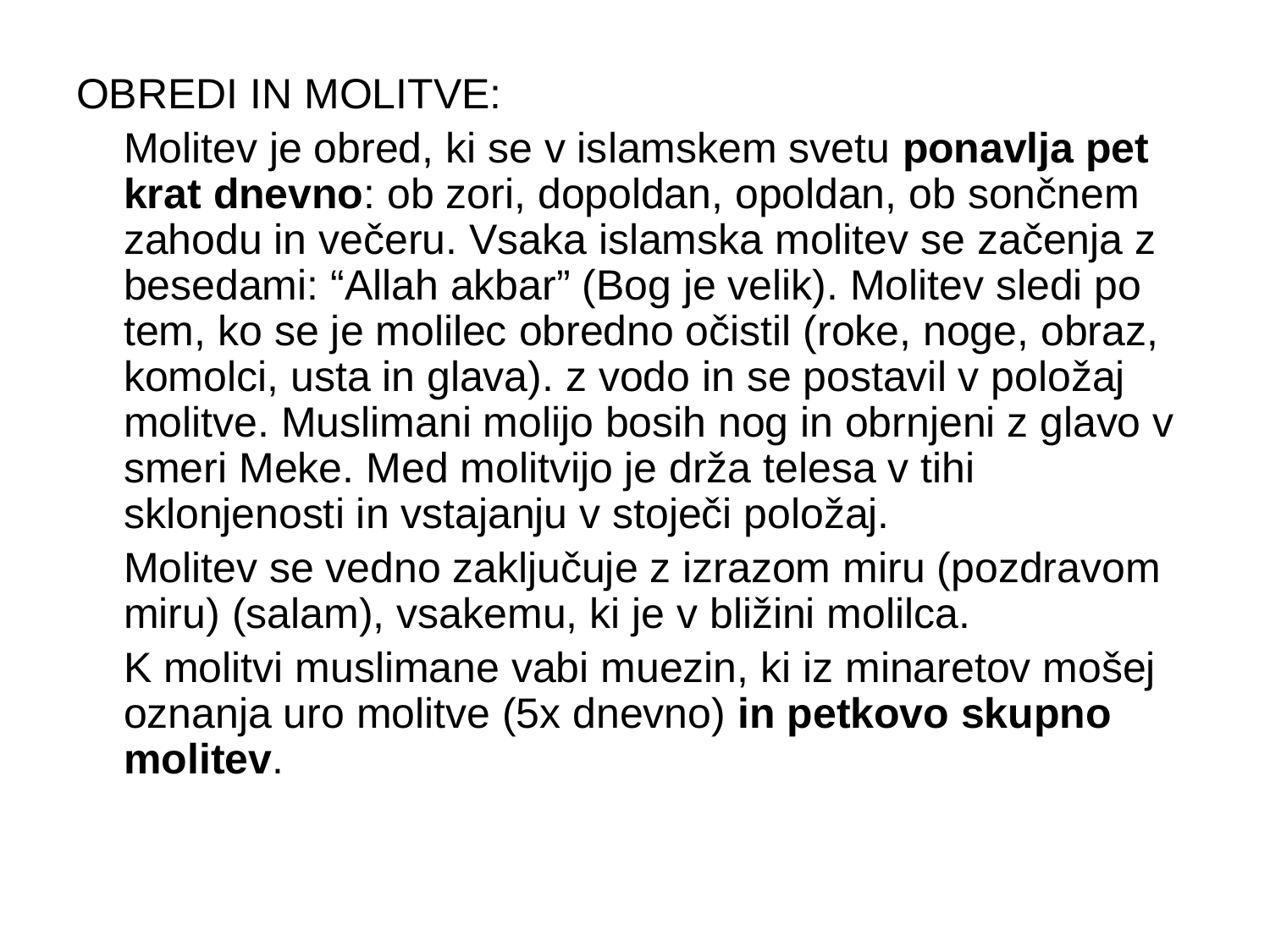

OBREDI IN MOLITVE:
    Molitev je obred, ki se v islamskem svetu ponavlja pet krat dnevno: ob zori, dopoldan, opoldan, ob sončnem zahodu in večeru. Vsaka islamska molitev se začenja z besedami: “Allah akbar” (Bog je velik). Molitev sledi po tem, ko se je molilec obredno očistil (roke, noge, obraz, komolci, usta in glava). z vodo in se postavil v položaj molitve. Muslimani molijo bosih nog in obrnjeni z glavo v smeri Meke. Med molitvijo je drža telesa v tihi sklonjenosti in vstajanju v stoječi položaj.
    Molitev se vedno zaključuje z izrazom miru (pozdravom miru) (salam), vsakemu, ki je v bližini molilca.
    K molitvi muslimane vabi muezin, ki iz minaretov mošej oznanja uro molitve (5x dnevno) in petkovo skupno molitev.